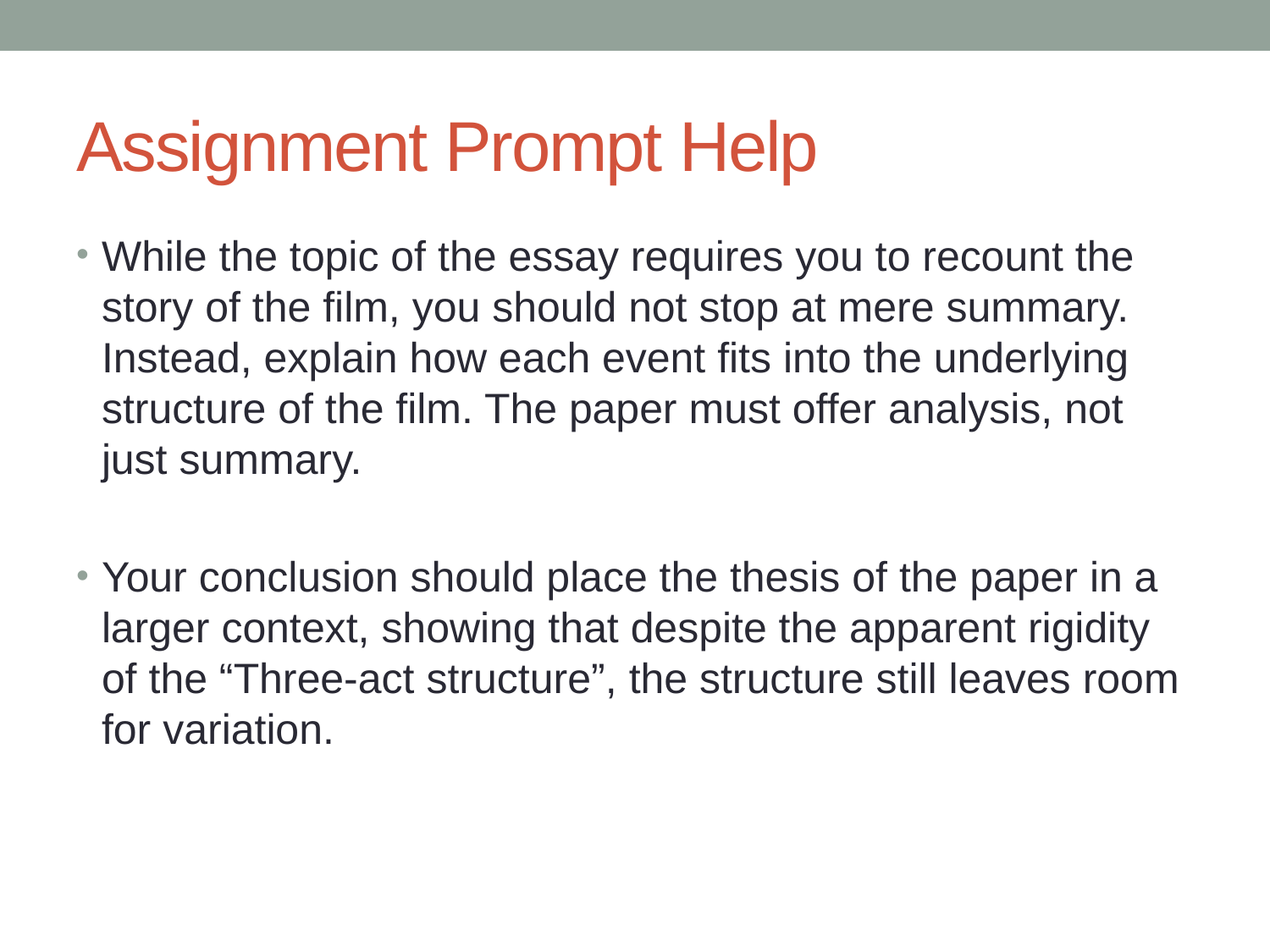

# Assignment Prompt Help
While the topic of the essay requires you to recount the story of the film, you should not stop at mere summary. Instead, explain how each event fits into the underlying structure of the film. The paper must offer analysis, not just summary.

Your conclusion should place the thesis of the paper in a larger context, showing that despite the apparent rigidity of the “Three-act structure”, the structure still leaves room for variation.